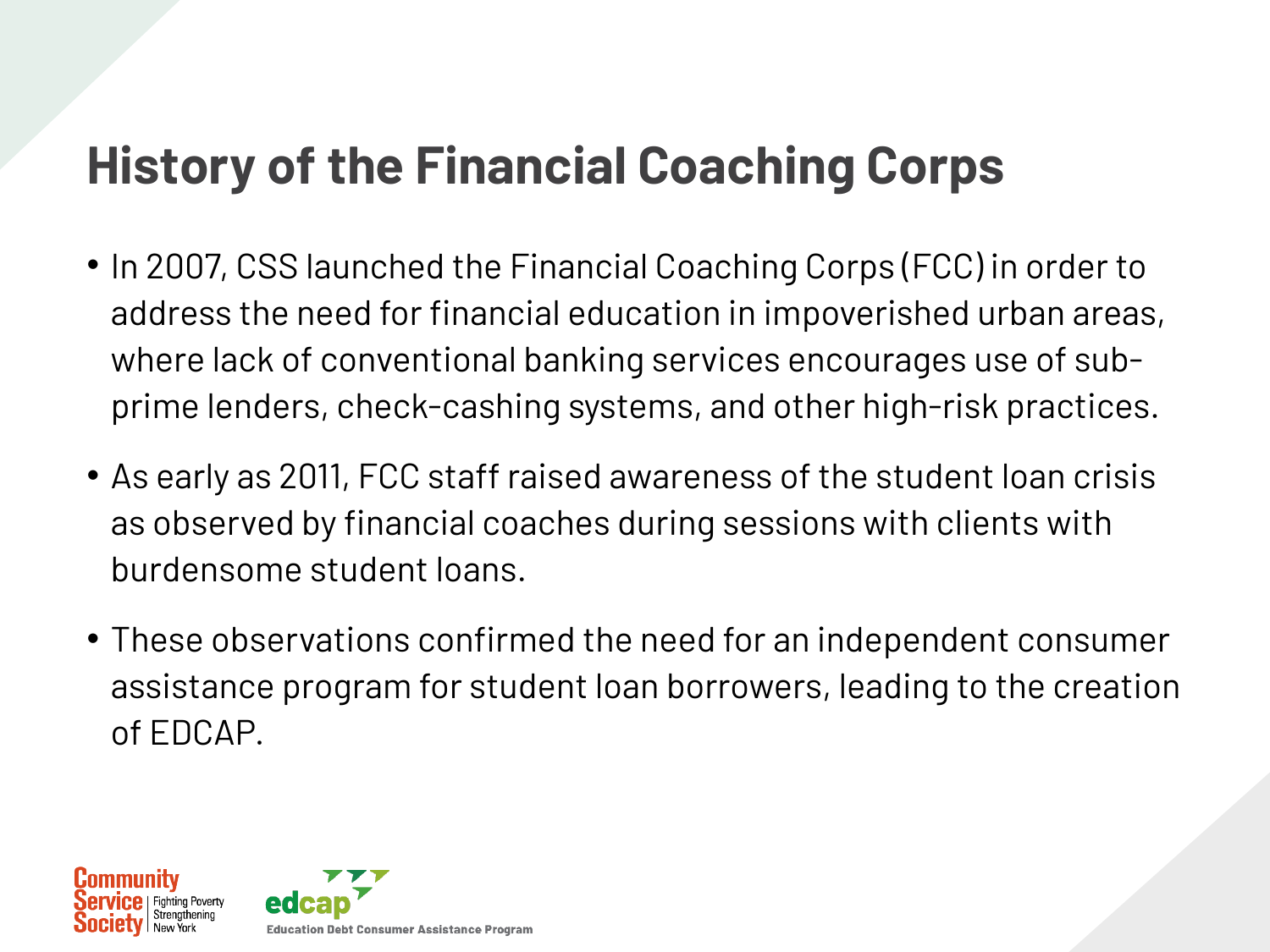

# History of the Financial Coaching Corps
In 2007, CSS launched the Financial Coaching Corps (FCC) in order to address the need for financial education in impoverished urban areas, where lack of conventional banking services encourages use of sub-prime lenders, check-cashing systems, and other high-risk practices.
As early as 2011, FCC staff raised awareness of the student loan crisis as observed by financial coaches during sessions with clients with burdensome student loans.
These observations confirmed the need for an independent consumer assistance program for student loan borrowers, leading to the creation of EDCAP.